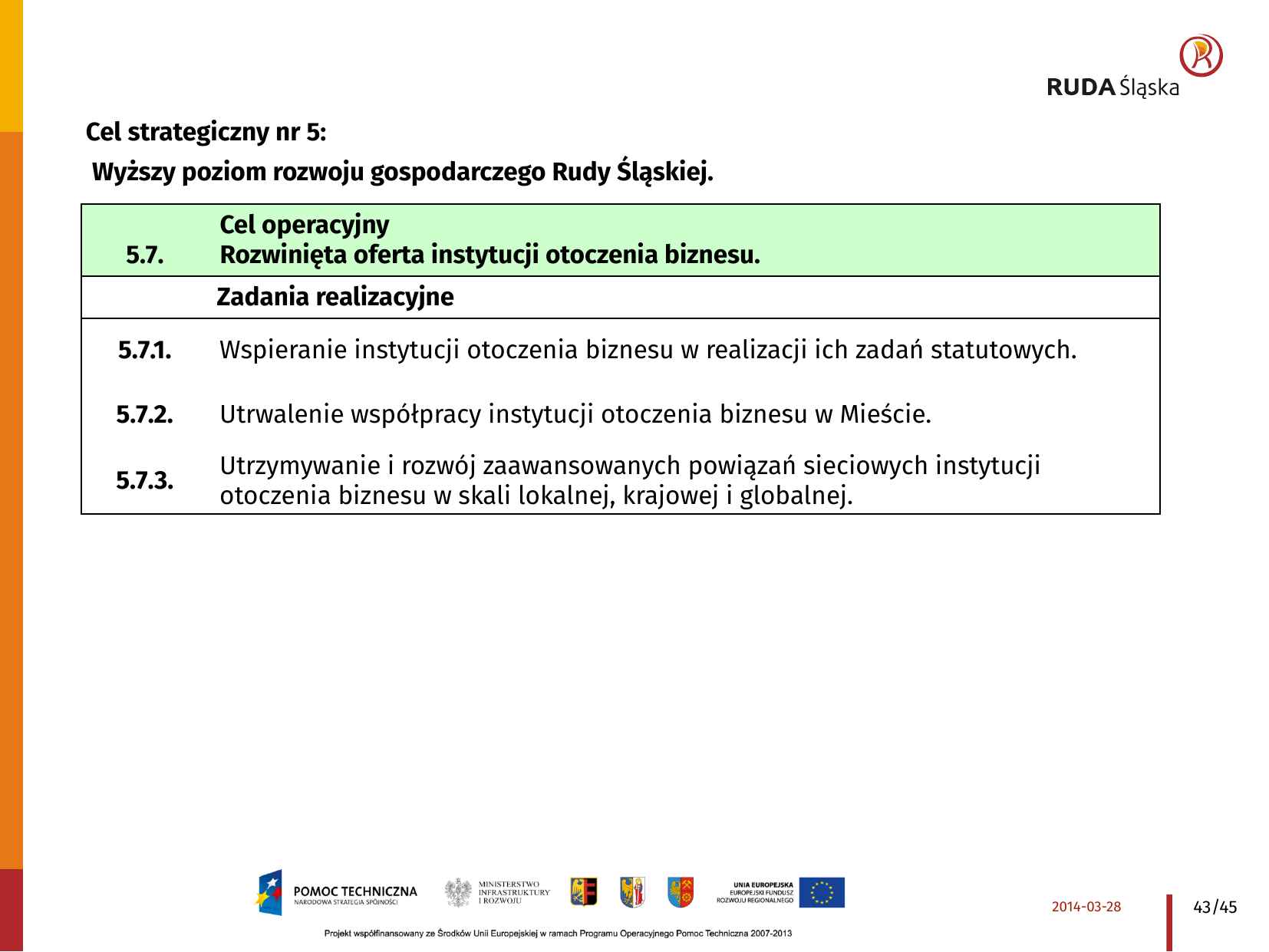

Cel strategiczny nr 5:
 Wyższy poziom rozwoju gospodarczego Rudy Śląskiej.
| 5.7. | Cel operacyjny Rozwinięta oferta instytucji otoczenia biznesu. |
| --- | --- |
| Zadania realizacyjne |  |
| 5.7.1. | Wspieranie instytucji otoczenia biznesu w realizacji ich zadań statutowych. |
| 5.7.2. | Utrwalenie współpracy instytucji otoczenia biznesu w Mieście. |
| 5.7.3. | Utrzymywanie i rozwój zaawansowanych powiązań sieciowych instytucji otoczenia biznesu w skali lokalnej, krajowej i globalnej. |
2014-03-28